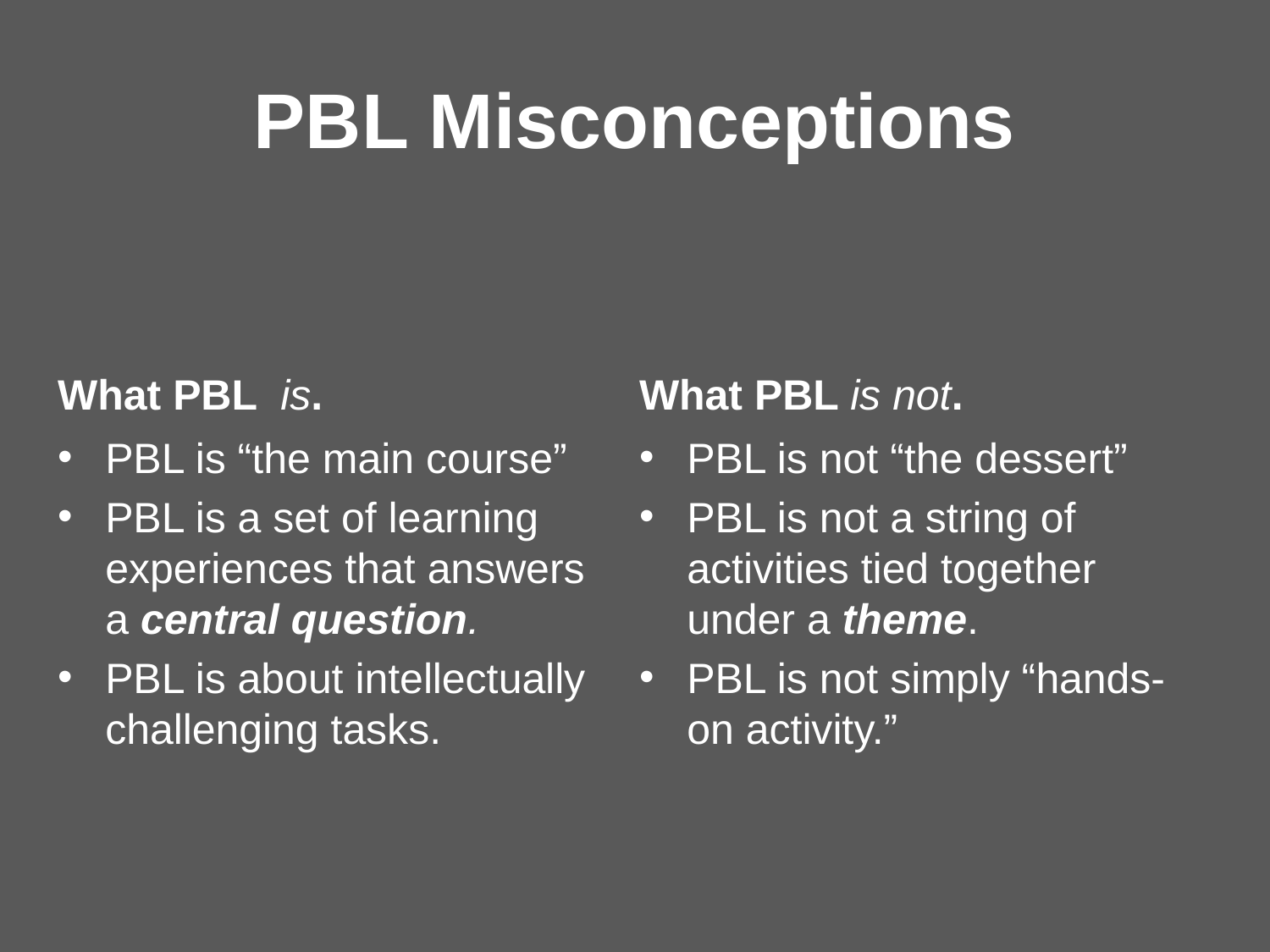

# PBL Misconceptions
What PBL  is.
What PBL is not.
PBL is “the main course”
PBL is a set of learning experiences that answers a central question.
PBL is about intellectually challenging tasks.
PBL is not “the dessert”
PBL is not a string of activities tied together under a theme.
PBL is not simply “hands-on activity.”